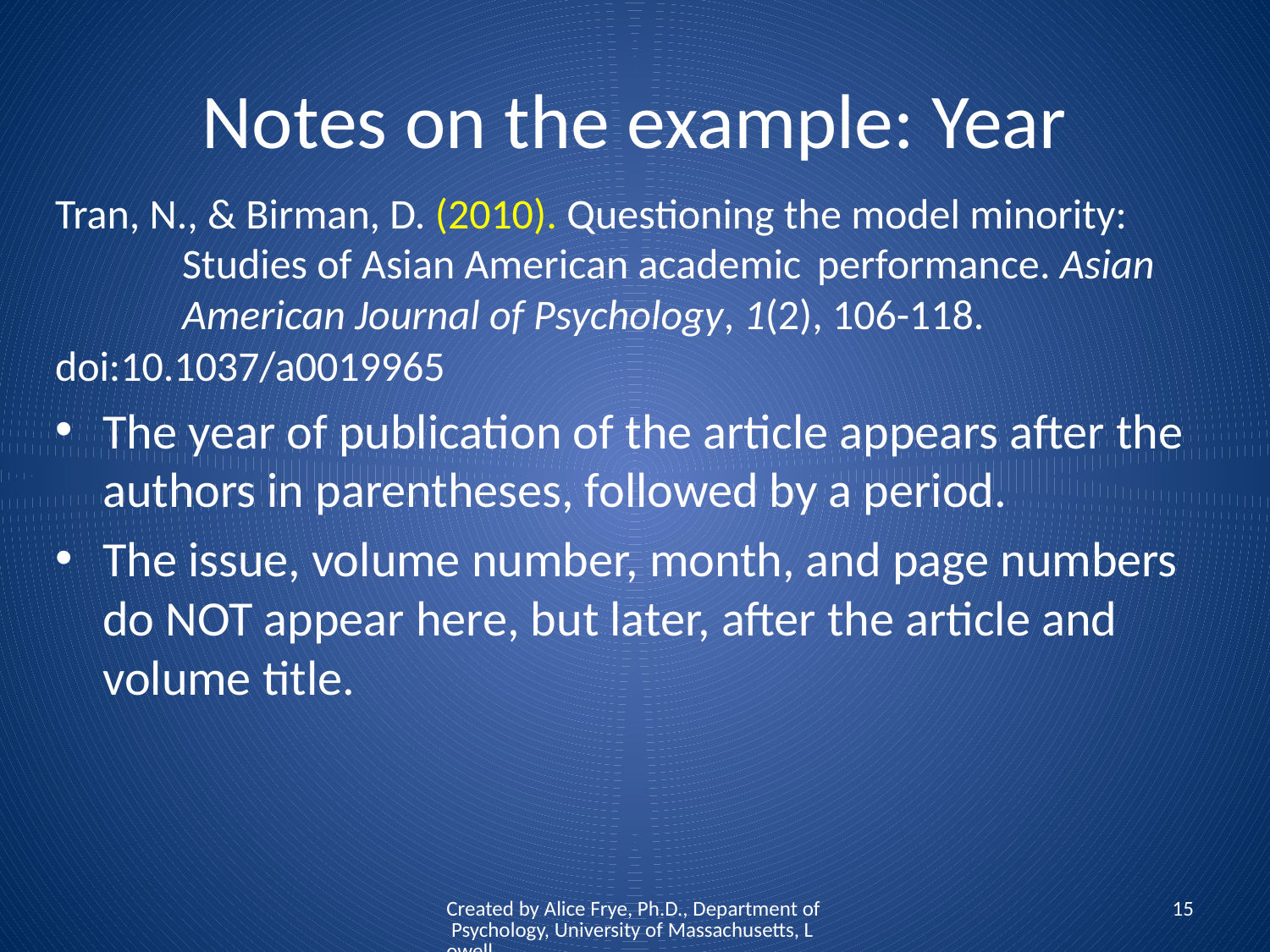

# Notes on the example: Year
Tran, N., & Birman, D. (2010). Questioning the model minority: 	Studies of Asian American academic 	performance. Asian 	American Journal of Psychology, 1(2), 106-118. 	doi:10.1037/a0019965
The year of publication of the article appears after the authors in parentheses, followed by a period.
The issue, volume number, month, and page numbers do NOT appear here, but later, after the article and volume title.

Created by Alice Frye, Ph.D., Department of Psychology, University of Massachusetts, Lowell
15